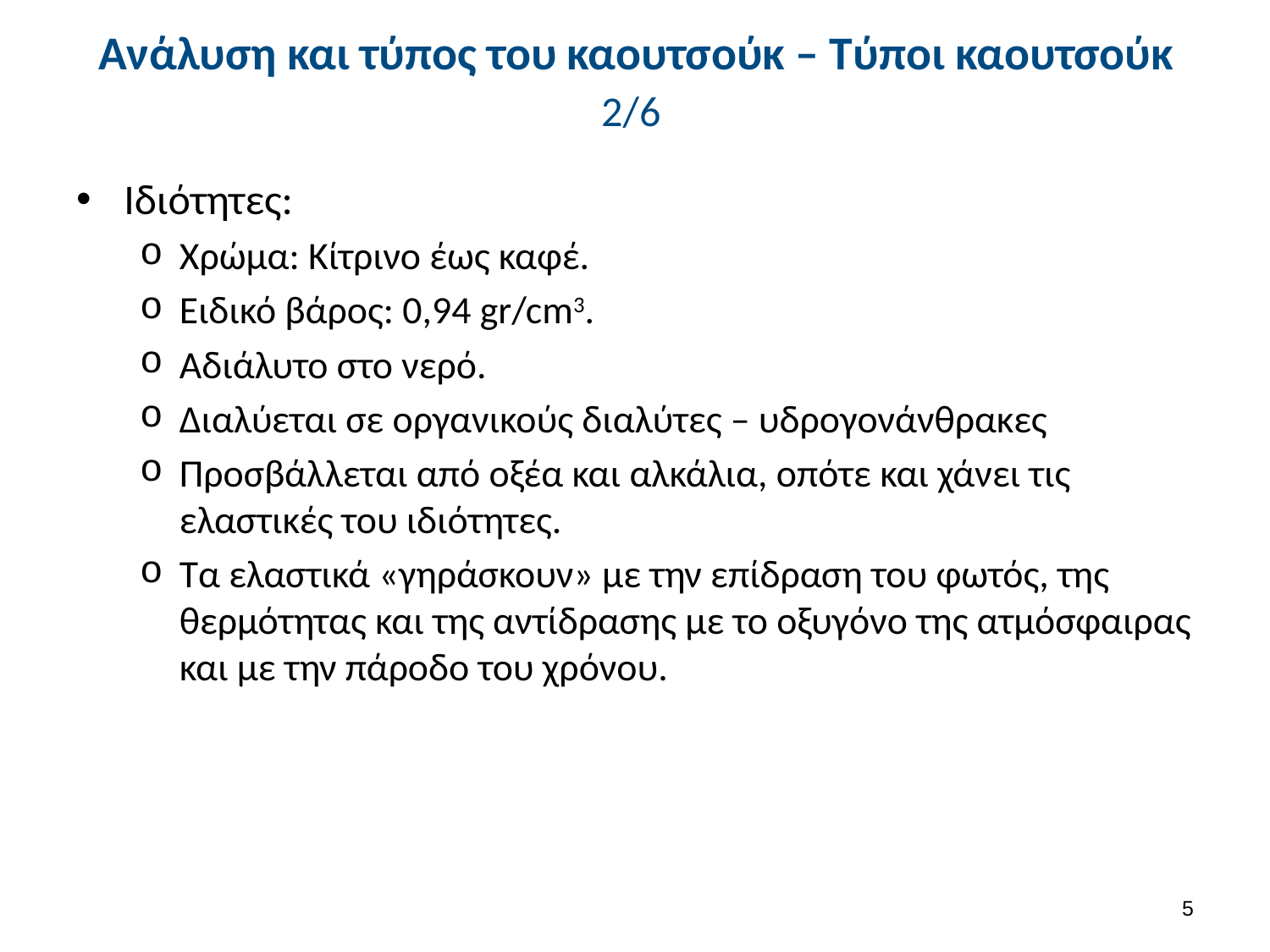

# Ανάλυση και τύπος του καουτσούκ – Τύποι καουτσούκ 2/6
Ιδιότητες:
Χρώμα: Κίτρινο έως καφέ.
Ειδικό βάρος: 0,94 gr/cm3.
Αδιάλυτο στο νερό.
Διαλύεται σε οργανικούς διαλύτες – υδρογονάνθρακες
Προσβάλλεται από οξέα και αλκάλια, οπότε και χάνει τις ελαστικές του ιδιότητες.
Τα ελαστικά «γηράσκουν» με την επίδραση του φωτός, της θερμότητας και της αντίδρασης με το οξυγόνο της ατμόσφαιρας και με την πάροδο του χρόνου.

5